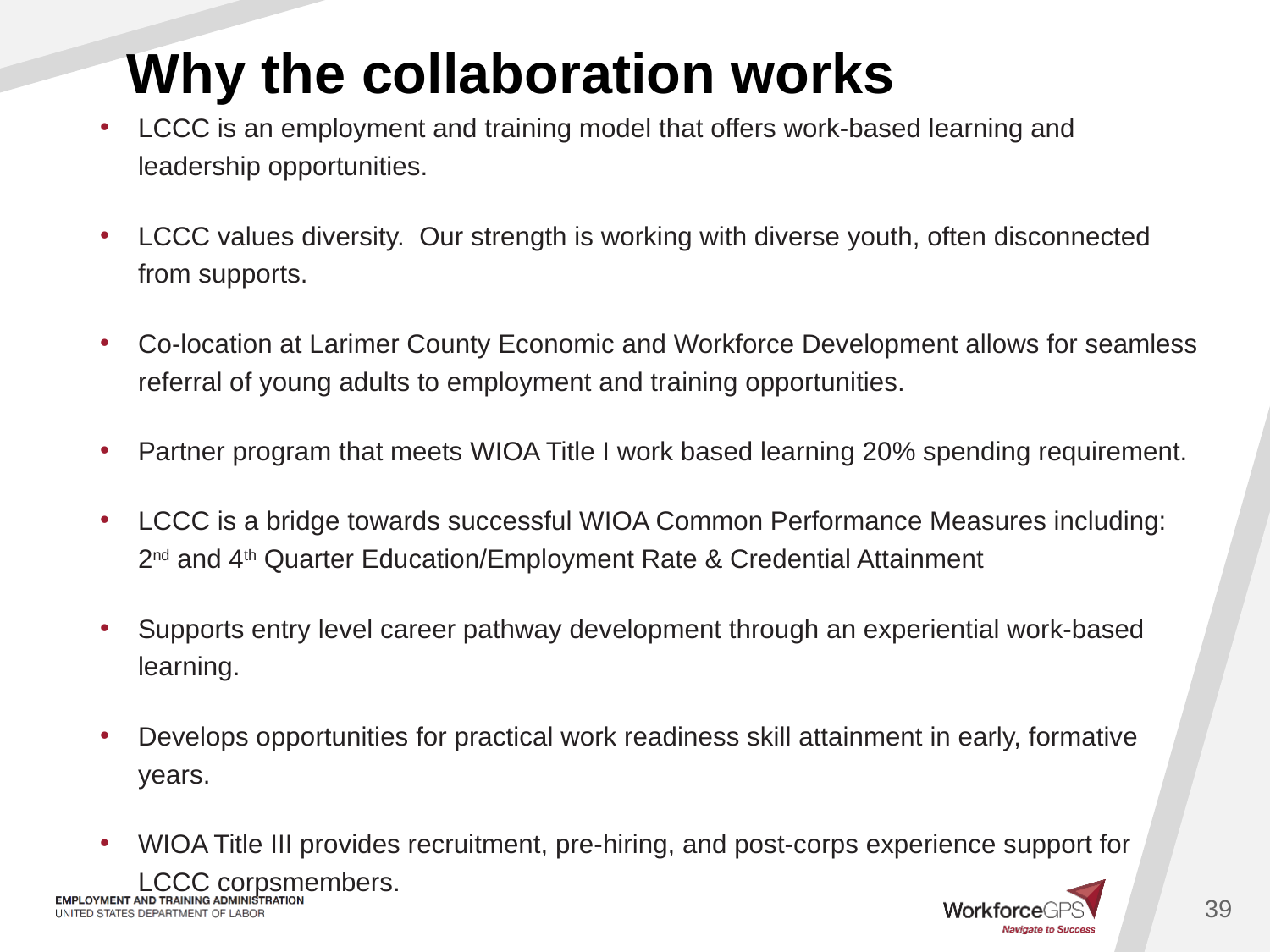

# Why the collaboration works
LCCC is an employment and training model that offers work-based learning and leadership opportunities.
LCCC values diversity.  Our strength is working with diverse youth, often disconnected from supports.
Co-location at Larimer County Economic and Workforce Development allows for seamless referral of young adults to employment and training opportunities.
Partner program that meets WIOA Title I work based learning 20% spending requirement.
LCCC is a bridge towards successful WIOA Common Performance Measures including:  2nd and 4th Quarter Education/Employment Rate & Credential Attainment
Supports entry level career pathway development through an experiential work-based learning.
Develops opportunities for practical work readiness skill attainment in early, formative years.
WIOA Title III provides recruitment, pre-hiring, and post-corps experience support for LCCC corpsmembers.
39